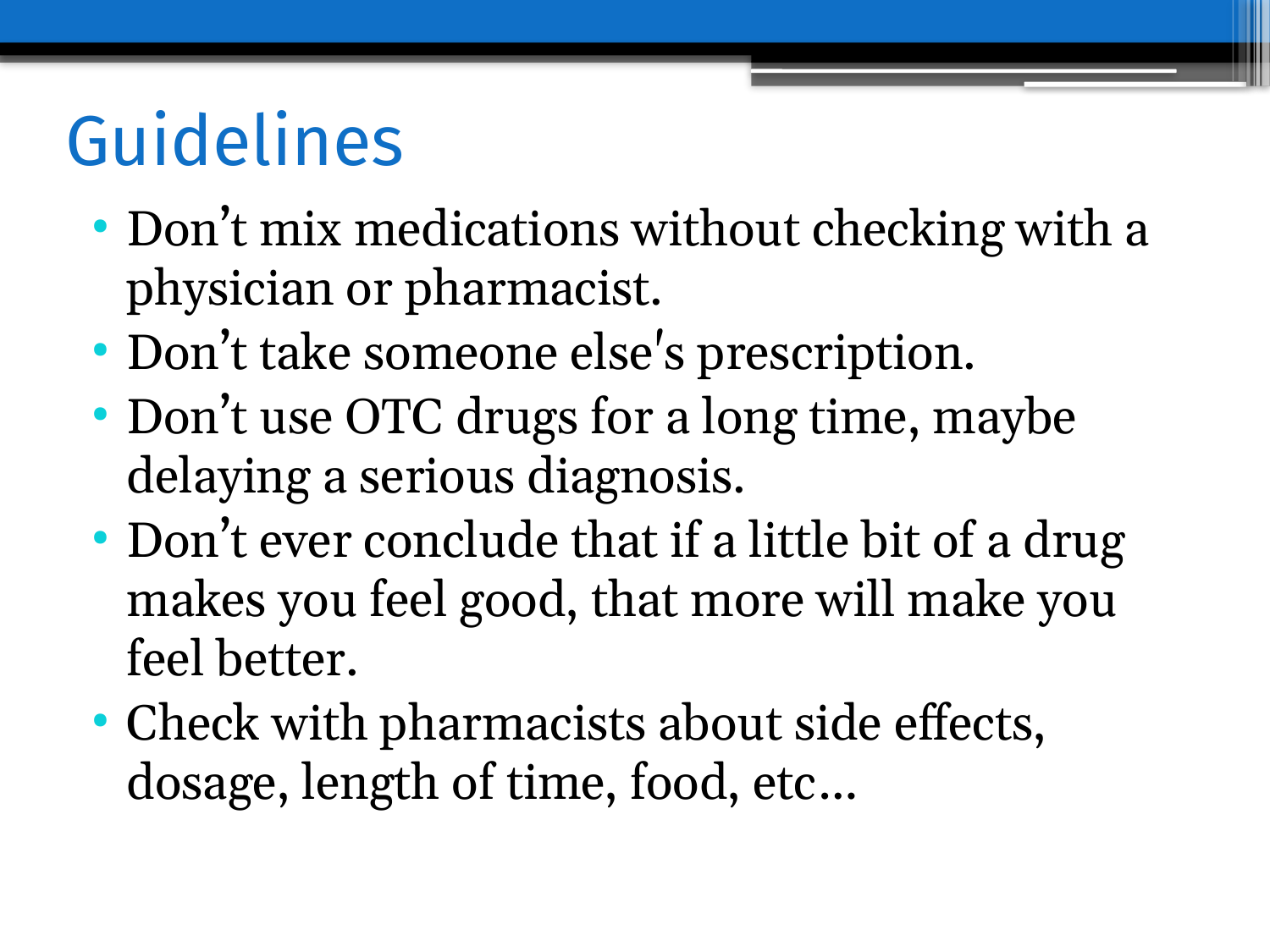

# Guidelines
Don’t mix medications without checking with a physician or pharmacist.
Don’t take someone else's prescription.
Don’t use OTC drugs for a long time, maybe delaying a serious diagnosis.
Don’t ever conclude that if a little bit of a drug makes you feel good, that more will make you feel better.
Check with pharmacists about side effects, dosage, length of time, food, etc…